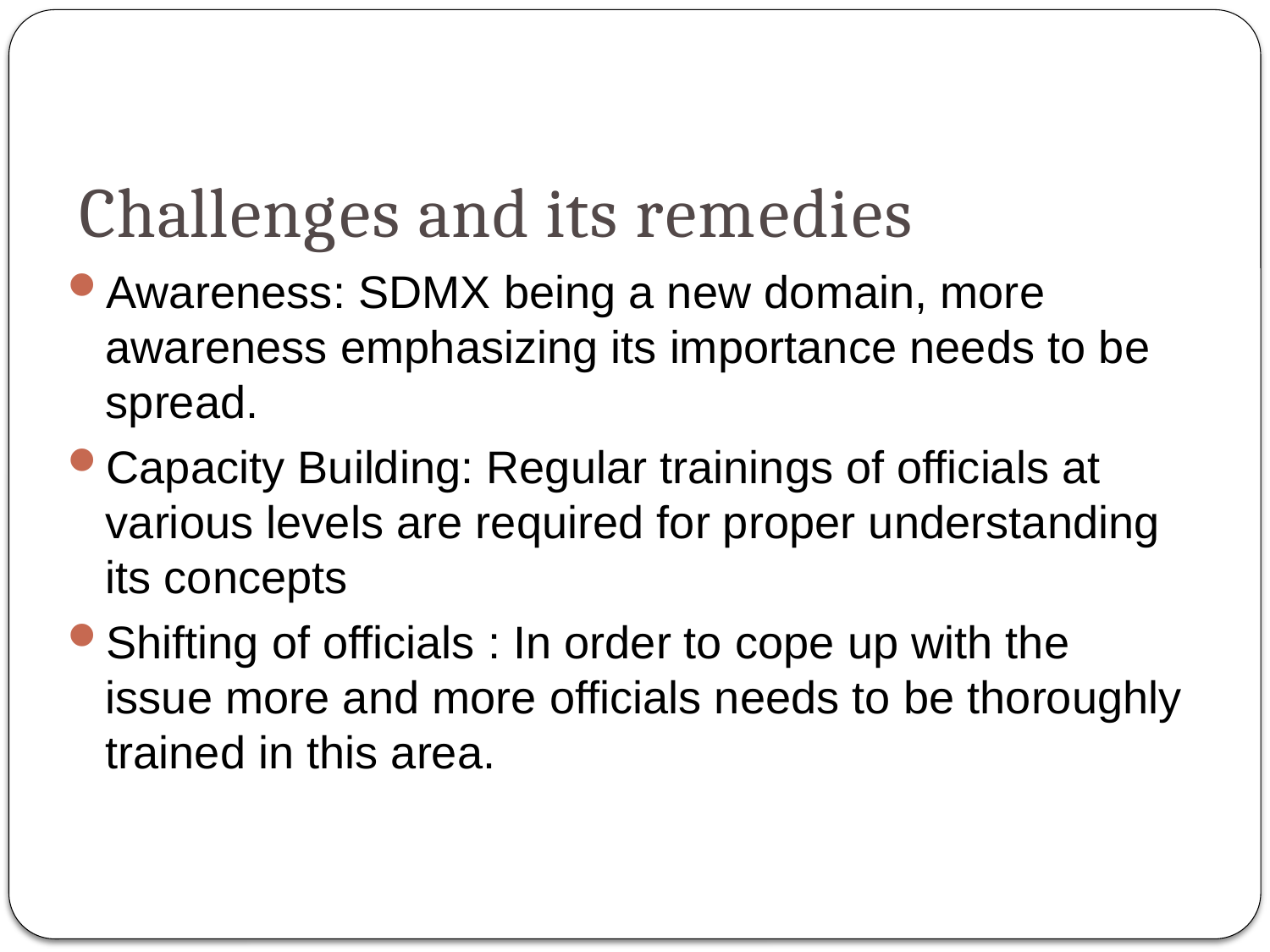

# Challenges and its remedies
Awareness: SDMX being a new domain, more awareness emphasizing its importance needs to be spread.
Capacity Building: Regular trainings of officials at various levels are required for proper understanding its concepts
Shifting of officials : In order to cope up with the issue more and more officials needs to be thoroughly trained in this area.